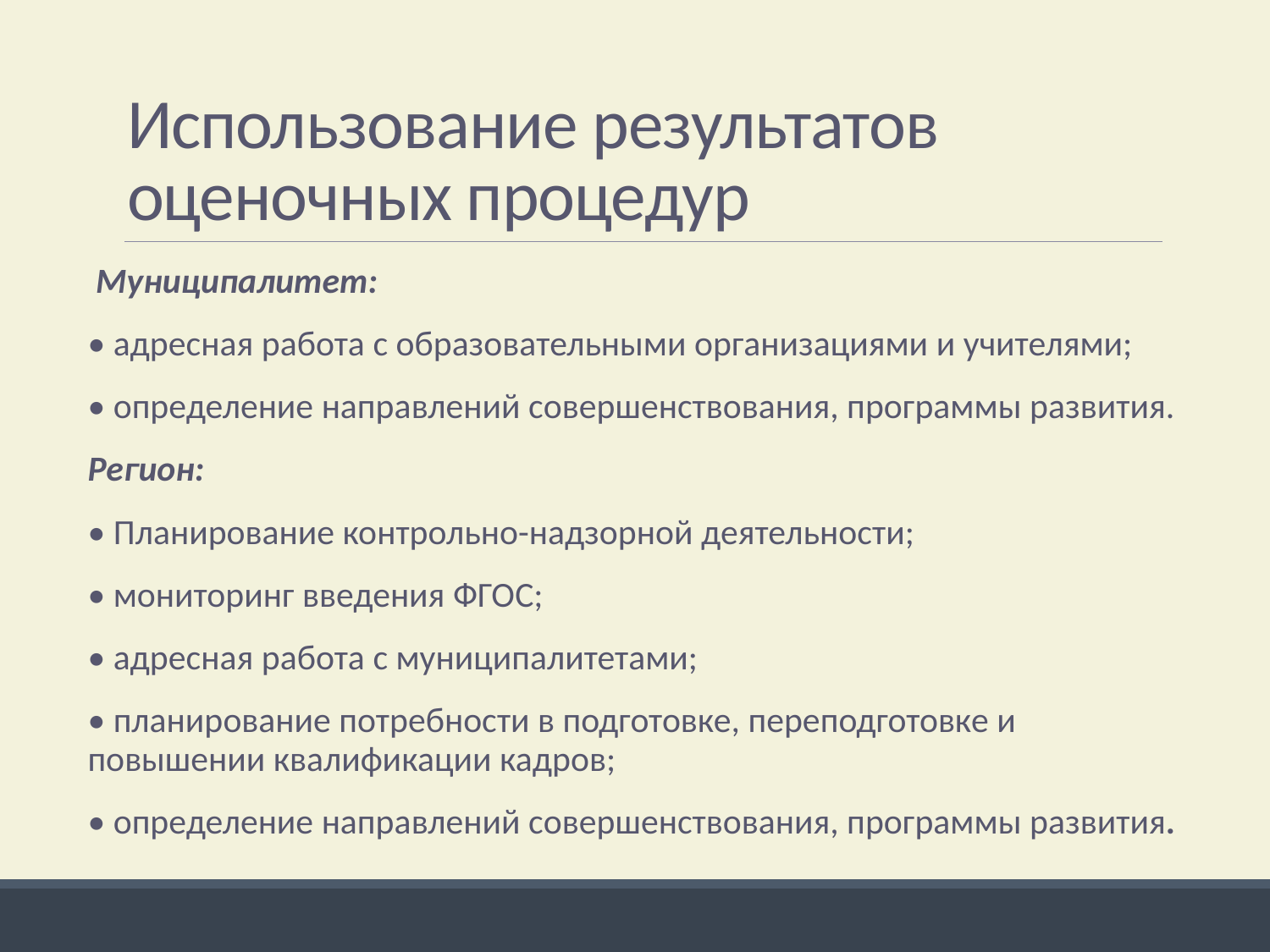

# Использование результатов оценочных процедур
 Муниципалитет:
• адресная работа с образовательными организациями и учителями;
• определение направлений совершенствования, программы развития.
Регион:
• Планирование контрольно-надзорной деятельности;
• мониторинг введения ФГОС;
• адресная работа с муниципалитетами;
• планирование потребности в подготовке, переподготовке и повышении квалификации кадров;
• определение направлений совершенствования, программы развития.